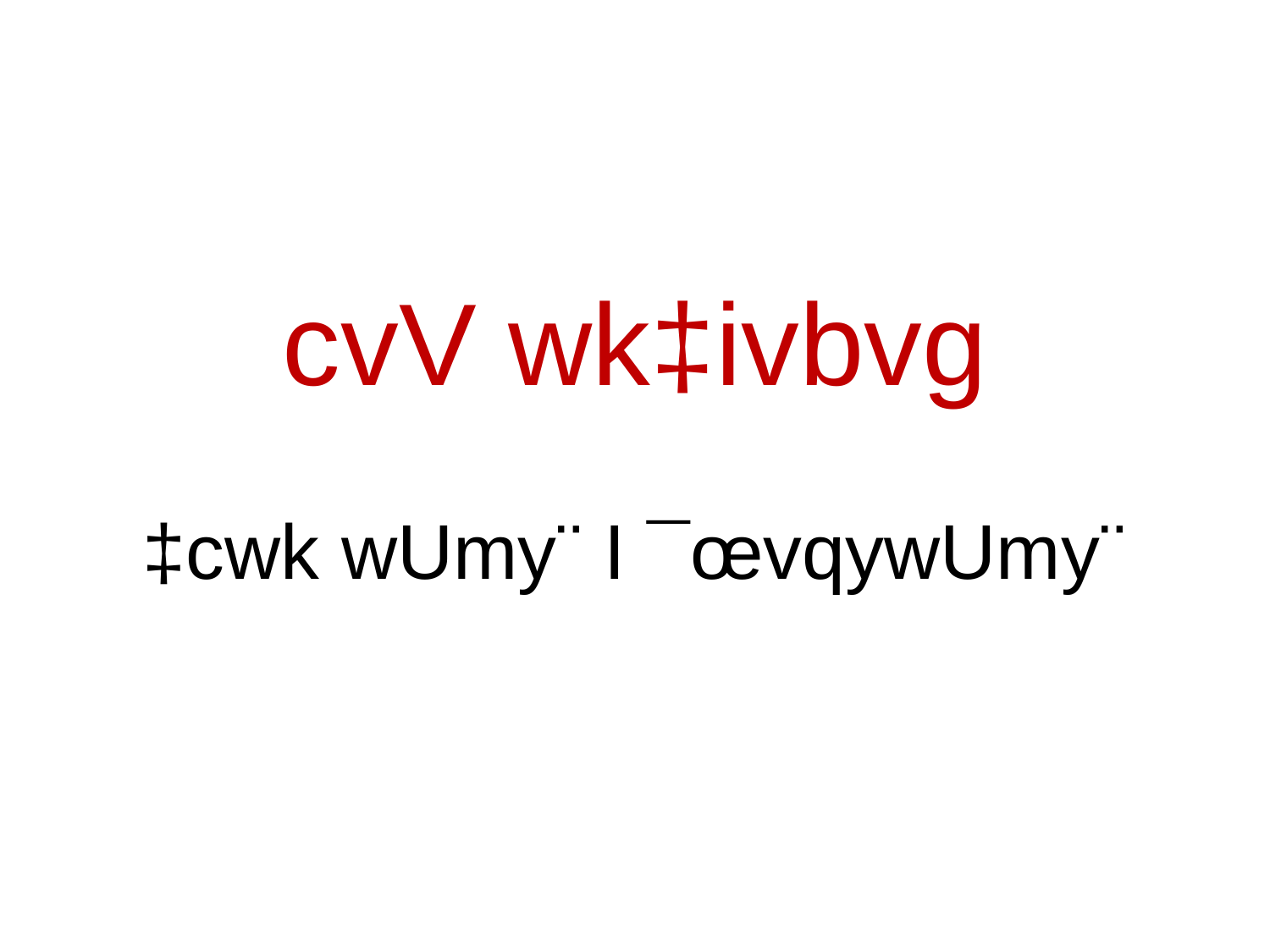

# cvV wk‡ivbvg ‡cwk wUmy¨ I ¯œvqywUmy¨